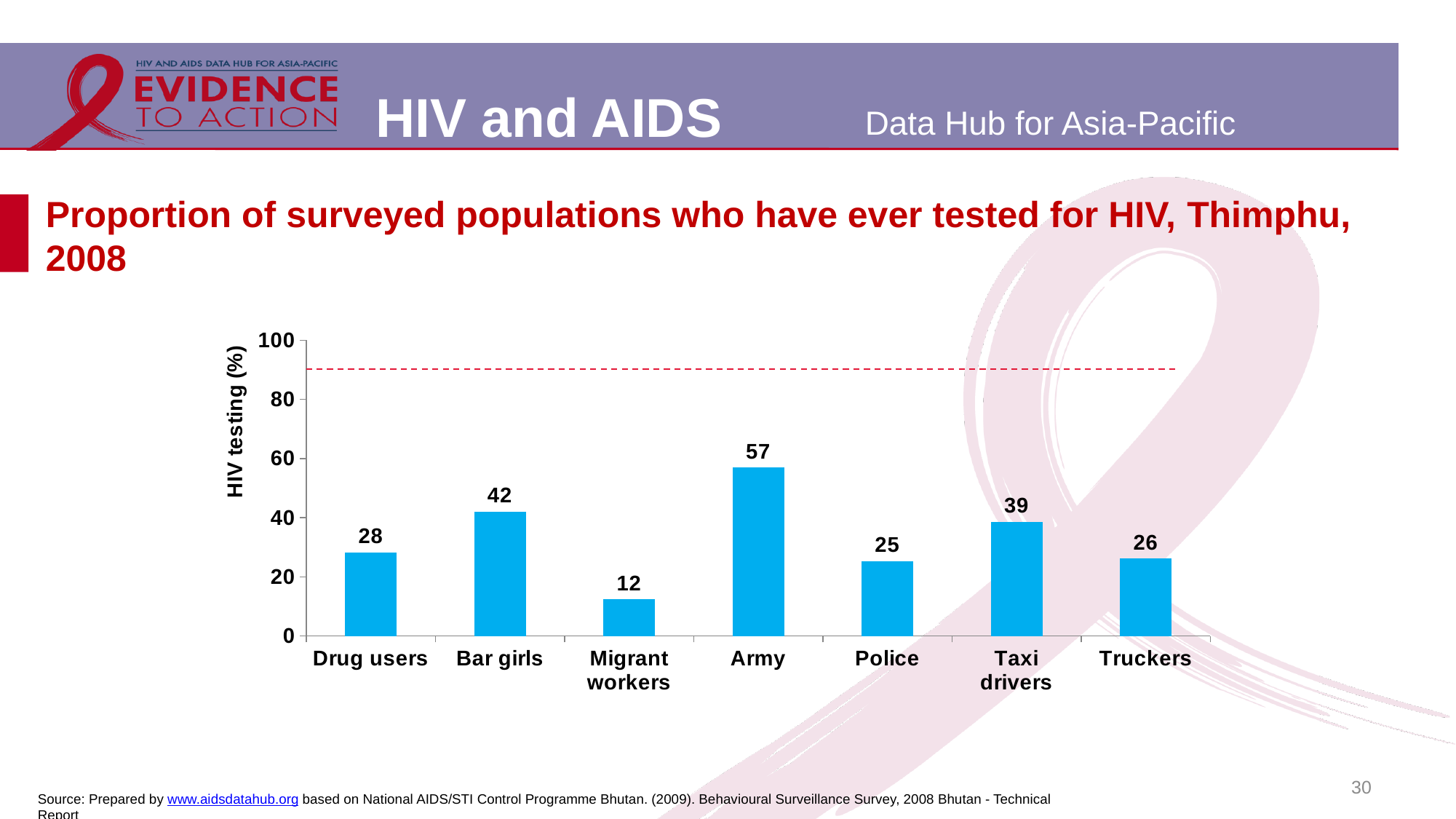

# Proportion of surveyed populations who have ever tested for HIV, Thimphu, 2008

### Chart

| Category | Ever tested for HIV |
|---|---|
| Drug users | 28.2 |
| Bar girls | 42.1 |
| Migrant workers | 12.4 |
| Army | 57.0 |
| Police | 25.3 |
| Taxi drivers | 38.6 |
| Truckers | 26.2 |
30
Source: Prepared by www.aidsdatahub.org based on National AIDS/STI Control Programme Bhutan. (2009). Behavioural Surveillance Survey, 2008 Bhutan - Technical Report